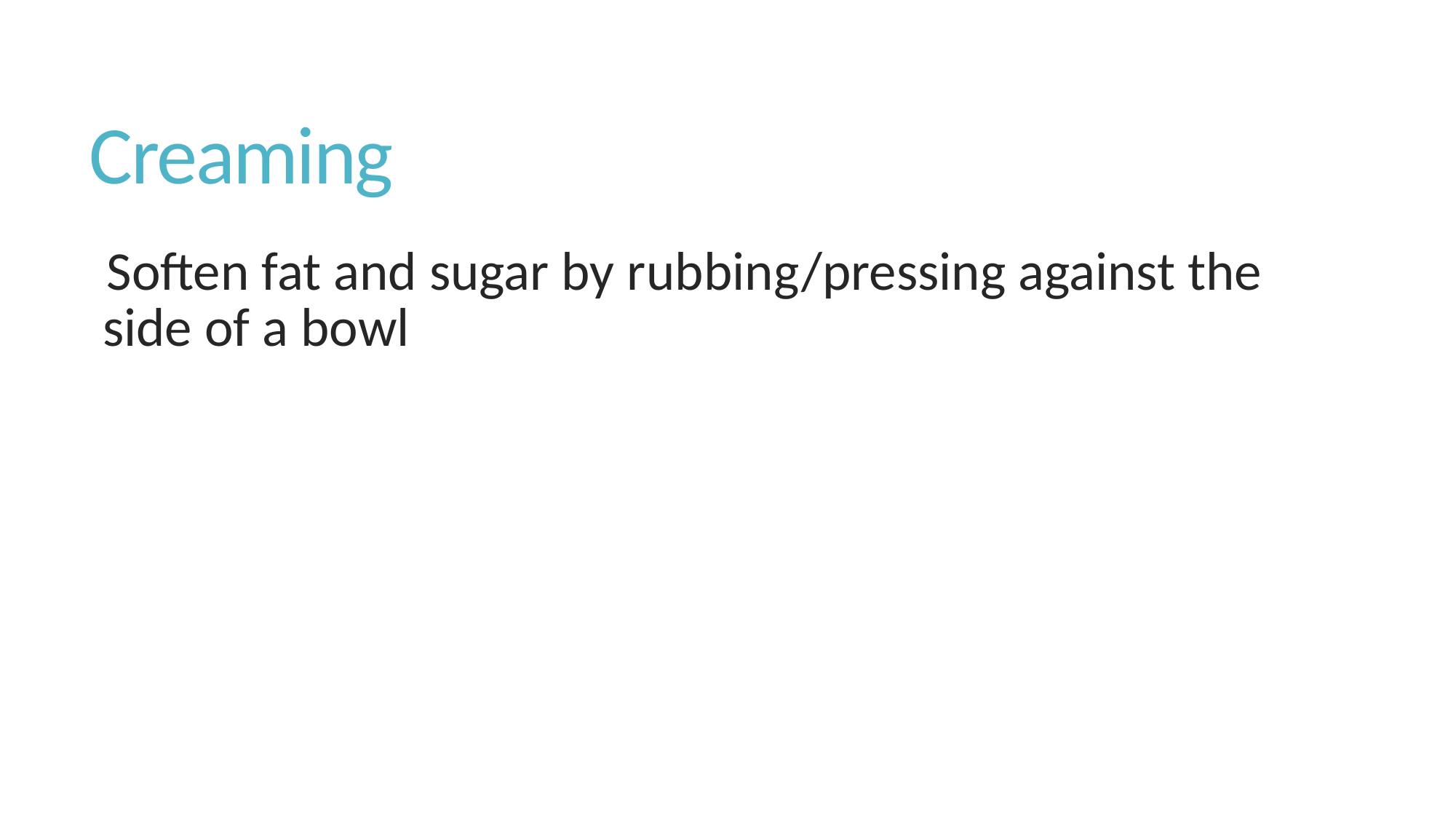

# Creaming
Soften fat and sugar by rubbing/pressing against the side of a bowl